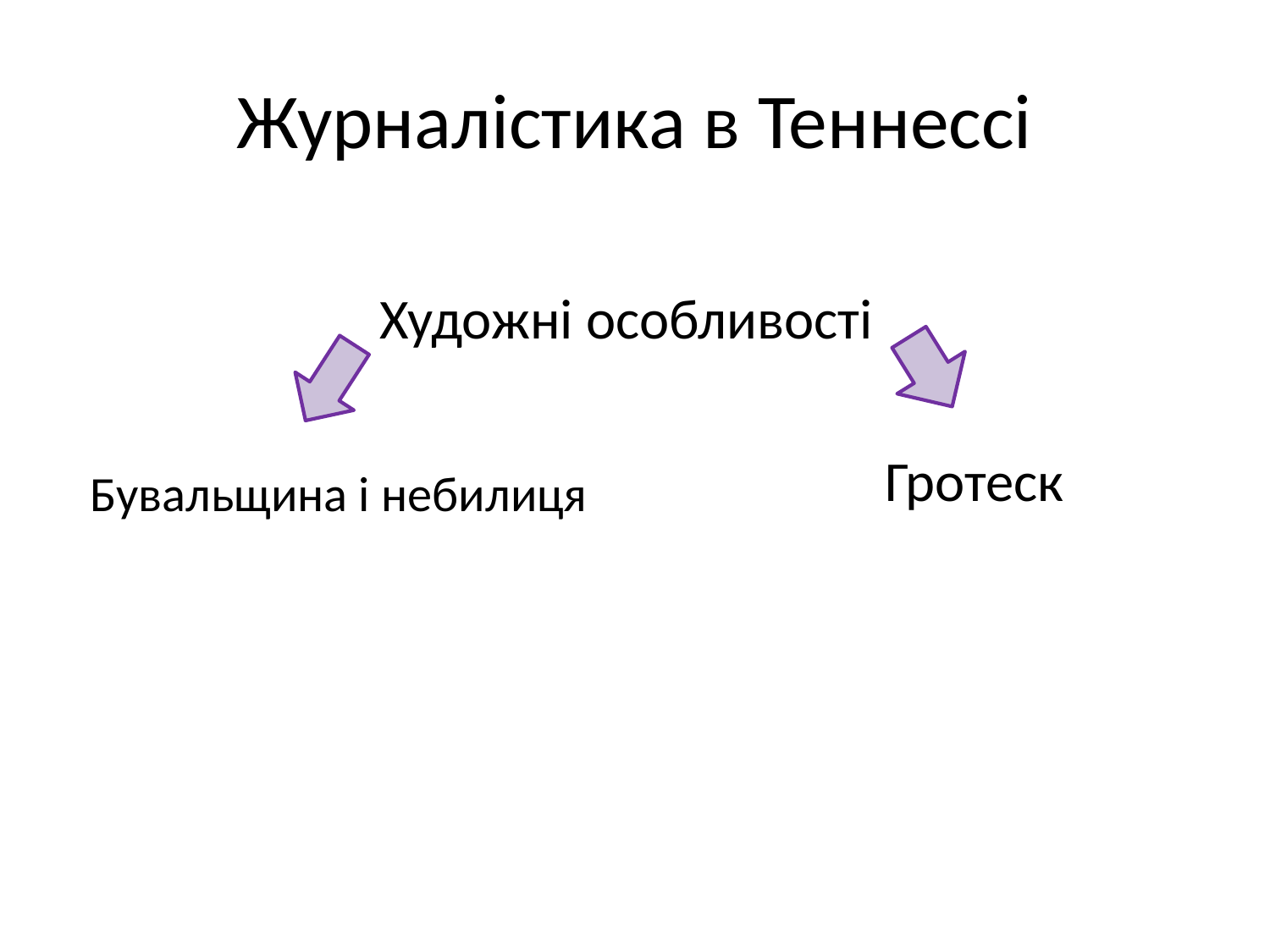

# Журналістика в Теннессі
Художні особливості

Гротеск
Бувальщина і небилиця